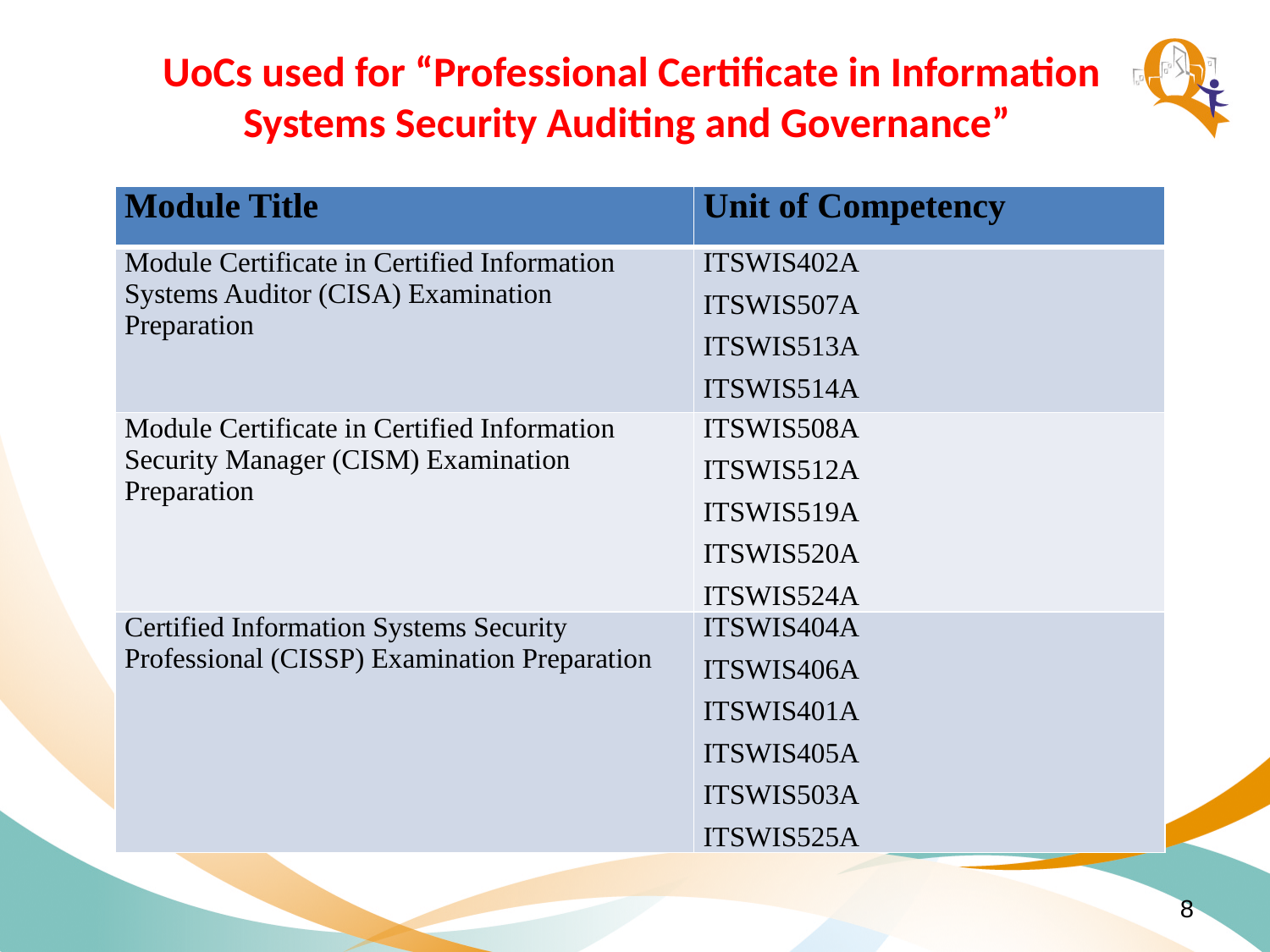

# UoCs used for “Professional Certificate in Information Systems Security Auditing and Governance”
| Module Title | Unit of Competency |
| --- | --- |
| Module Certificate in Certified Information Systems Auditor (CISA) Examination Preparation | ITSWIS402A ITSWIS507A ITSWIS513A ITSWIS514A |
| Module Certificate in Certified Information Security Manager (CISM) Examination Preparation | ITSWIS508A ITSWIS512A ITSWIS519A ITSWIS520A ITSWIS524A |
| Certified Information Systems Security Professional (CISSP) Examination Preparation | ITSWIS404A ITSWIS406A ITSWIS401A ITSWIS405A ITSWIS503A ITSWIS525A |
8